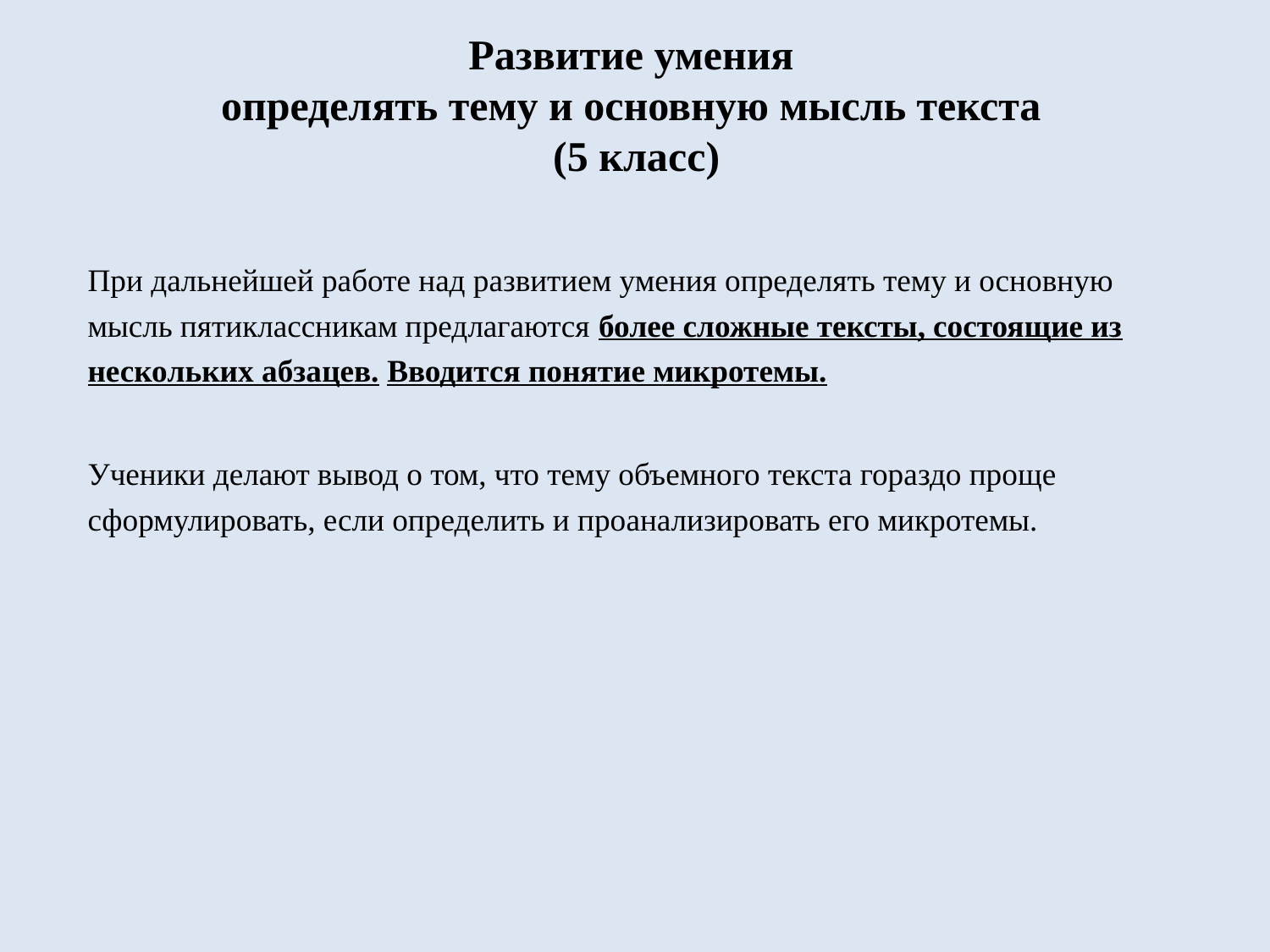

# Развитие умения определять тему и основную мысль текста (5 класс)

При дальнейшей работе над развитием умения определять тему и основную мысль пятиклассникам предлагаются более сложные тексты, состоящие из нескольких абзацев. Вводится понятие микротемы.

Ученики делают вывод о том, что тему объемного текста гораздо проще сформулировать, если определить и проанализировать его микротемы.